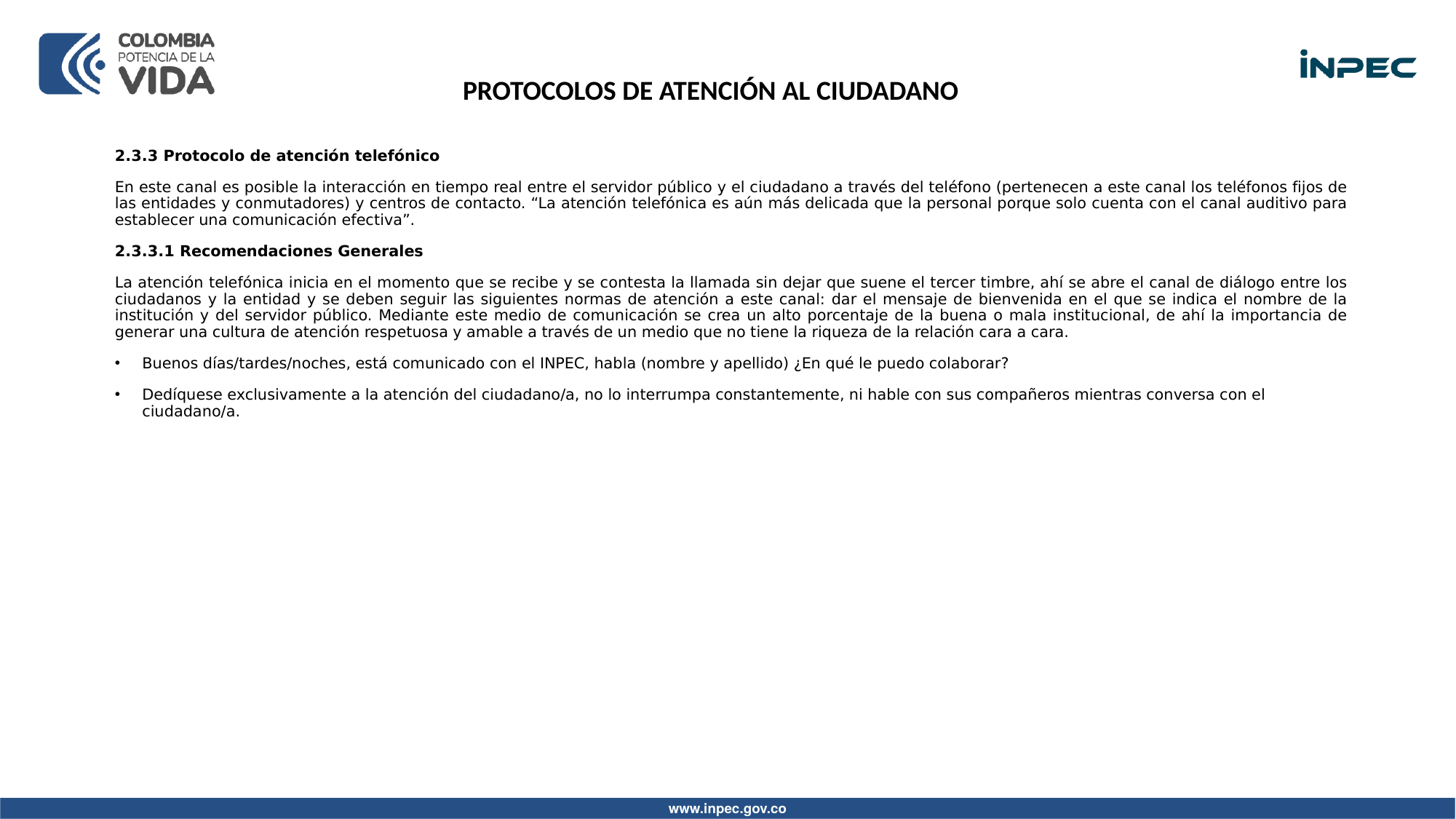

PROTOCOLOS DE ATENCIÓN AL CIUDADANO
2.3.3 Protocolo de atención telefónico
En este canal es posible la interacción en tiempo real entre el servidor público y el ciudadano a través del teléfono (pertenecen a este canal los teléfonos fijos de las entidades y conmutadores) y centros de contacto. “La atención telefónica es aún más delicada que la personal porque solo cuenta con el canal auditivo para establecer una comunicación efectiva”.
2.3.3.1 Recomendaciones Generales
La atención telefónica inicia en el momento que se recibe y se contesta la llamada sin dejar que suene el tercer timbre, ahí se abre el canal de diálogo entre los ciudadanos y la entidad y se deben seguir las siguientes normas de atención a este canal: dar el mensaje de bienvenida en el que se indica el nombre de la institución y del servidor público. Mediante este medio de comunicación se crea un alto porcentaje de la buena o mala institucional, de ahí la importancia de generar una cultura de atención respetuosa y amable a través de un medio que no tiene la riqueza de la relación cara a cara.
Buenos días/tardes/noches, está comunicado con el INPEC, habla (nombre y apellido) ¿En qué le puedo colaborar?
Dedíquese exclusivamente a la atención del ciudadano/a, no lo interrumpa constantemente, ni hable con sus compañeros mientras conversa con el ciudadano/a.